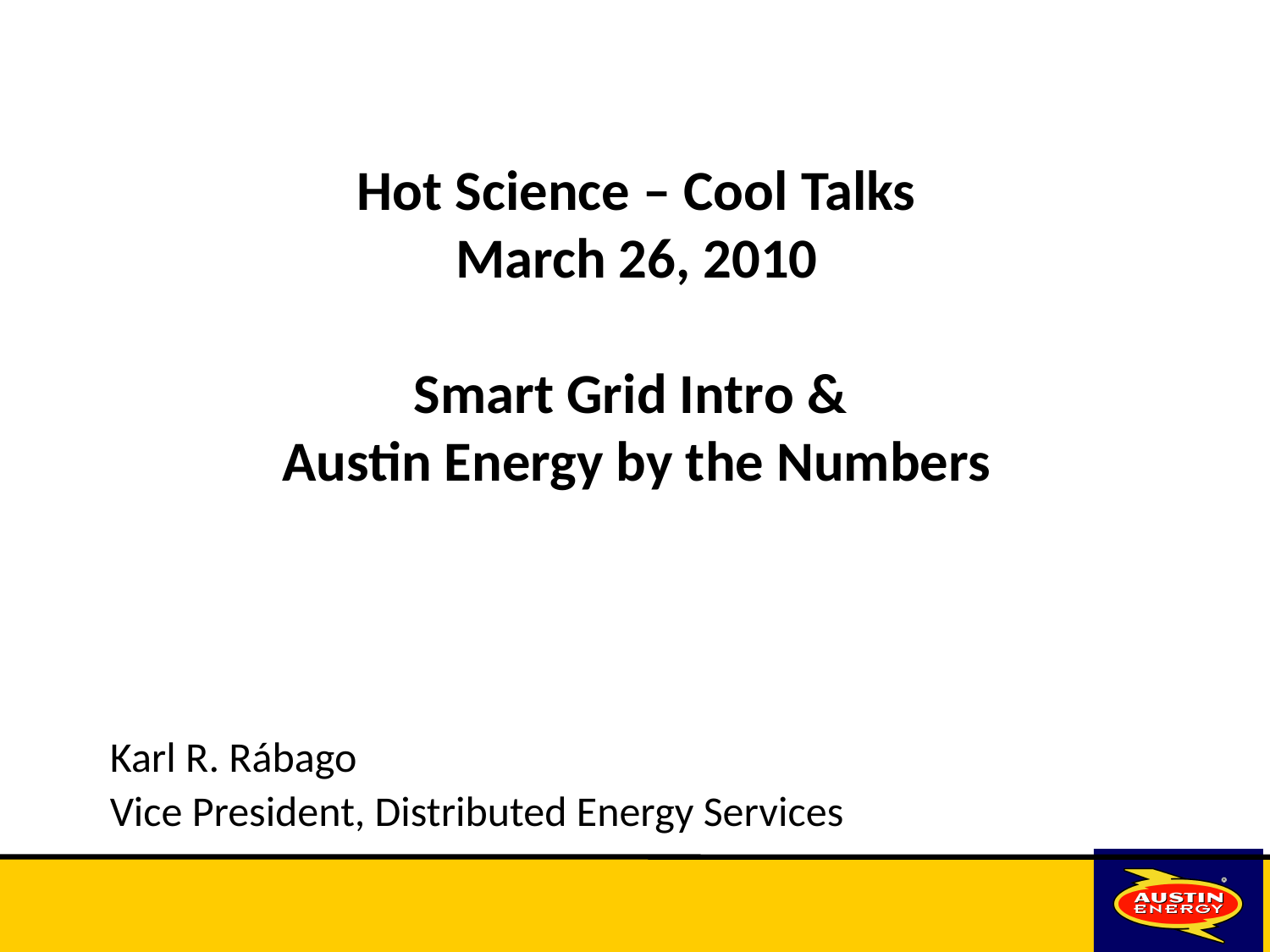

# Hot Science – Cool Talks March 26, 2010 Smart Grid Intro & Austin Energy by the Numbers
Karl R. Rábago
Vice President, Distributed Energy Services